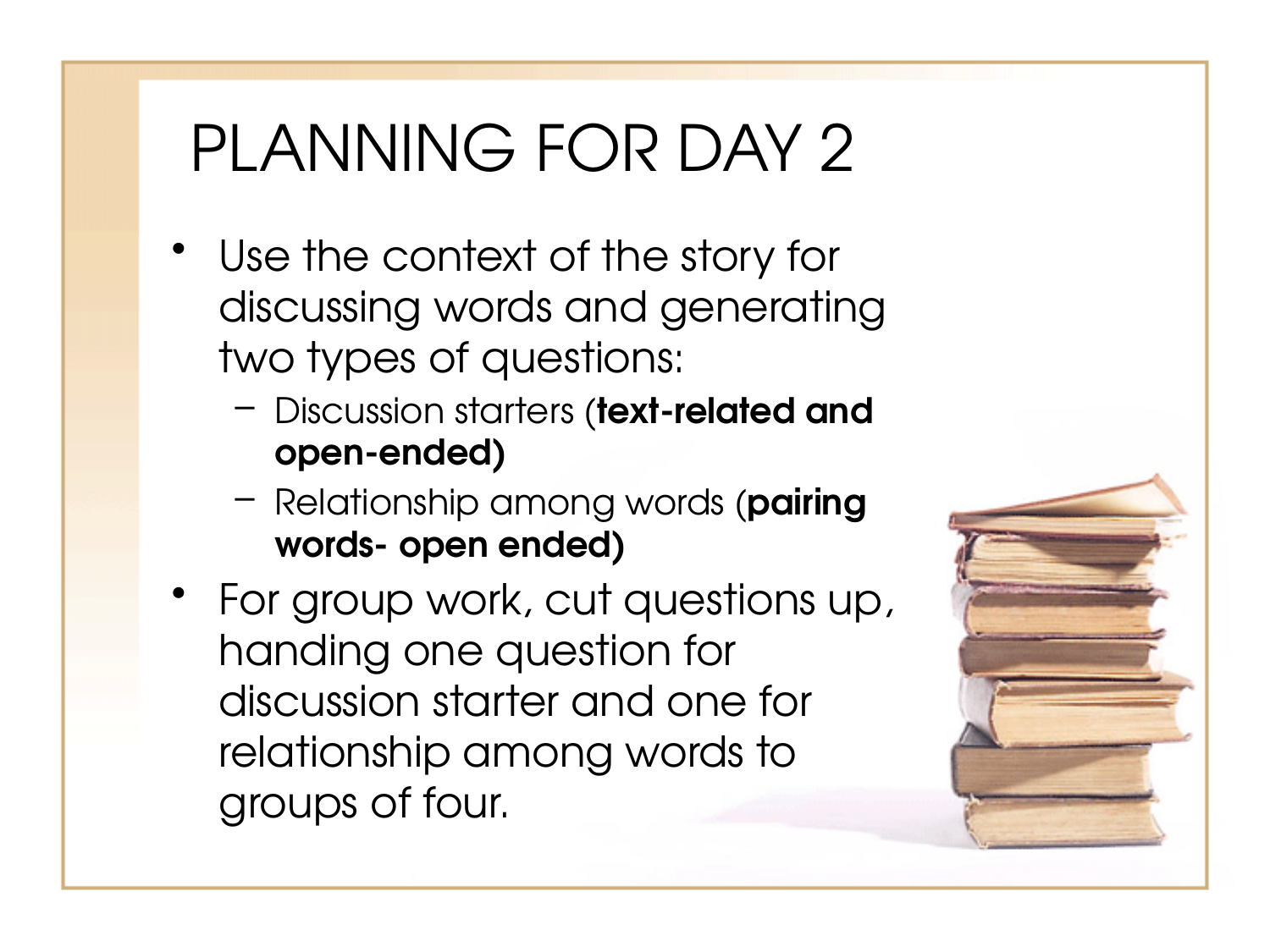

# PLANNING FOR DAY 2
Use the context of the story for discussing words and generating two types of questions:
Discussion starters (text-related and open-ended)
Relationship among words (pairing words- open ended)
For group work, cut questions up, handing one question for discussion starter and one for relationship among words to groups of four.